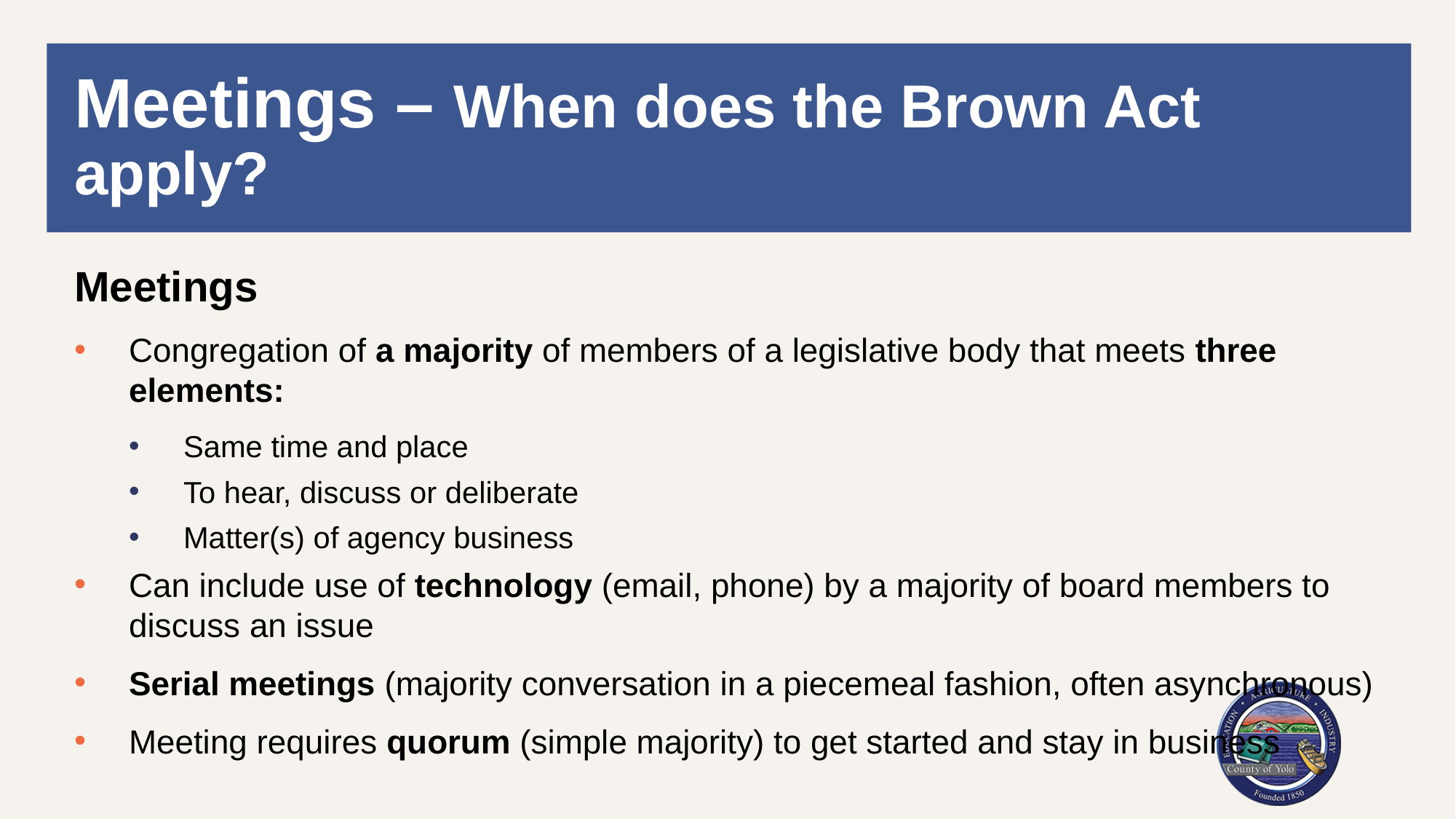

# Meetings – When does the Brown Act apply?
Meetings
Congregation of a majority of members of a legislative body that meets three elements:
Same time and place
To hear, discuss or deliberate
Matter(s) of agency business
Can include use of technology (email, phone) by a majority of board members to discuss an issue
Serial meetings (majority conversation in a piecemeal fashion, often asynchronous)
Meeting requires quorum (simple majority) to get started and stay in business